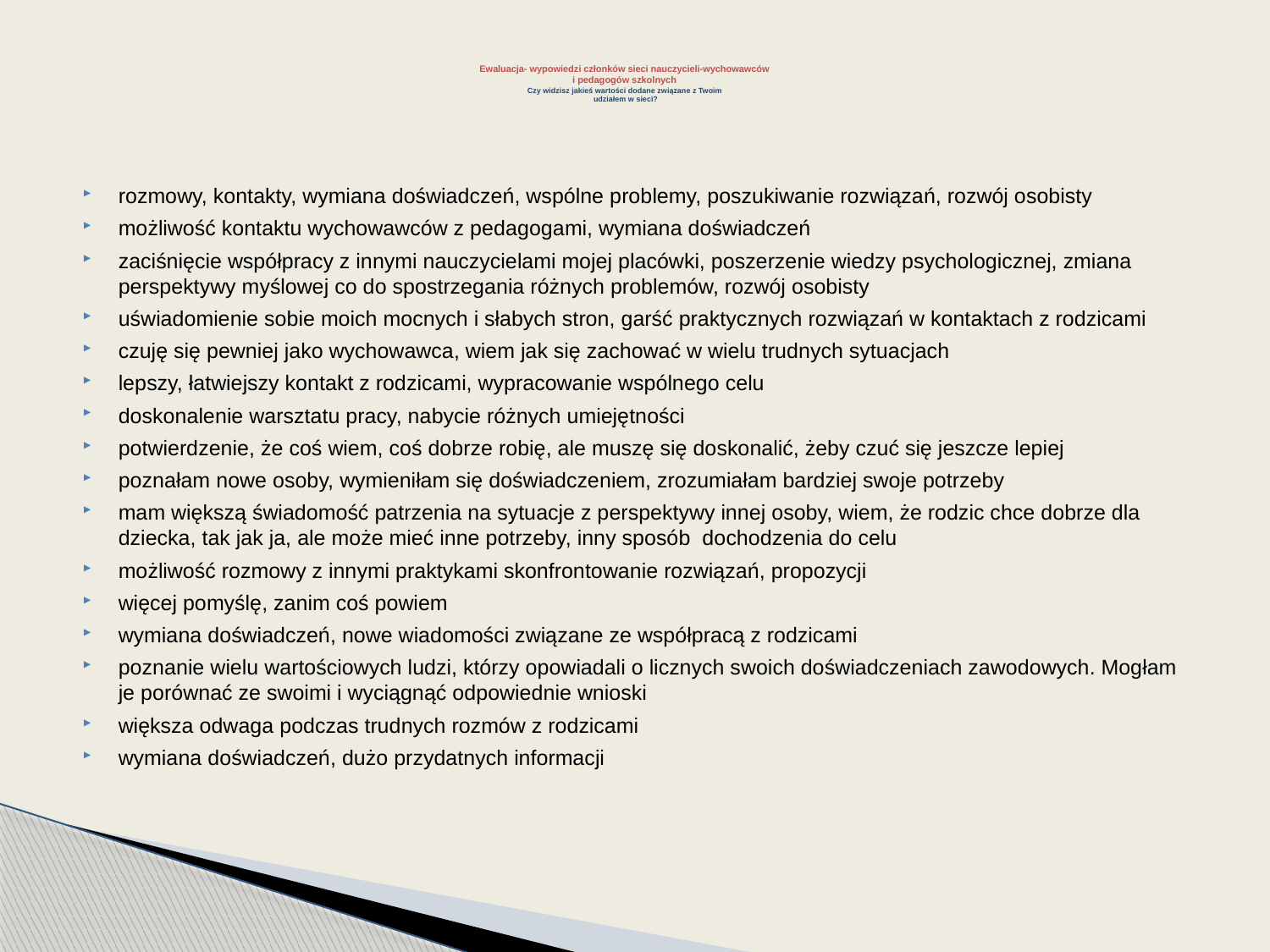

# Ewaluacja- wypowiedzi członków sieci nauczycieli-wychowawców i pedagogów szkolnych Czy widzisz jakieś wartości dodane związane z Twoim udziałem w sieci?
rozmowy, kontakty, wymiana doświadczeń, wspólne problemy, poszukiwanie rozwiązań, rozwój osobisty
możliwość kontaktu wychowawców z pedagogami, wymiana doświadczeń
zaciśnięcie współpracy z innymi nauczycielami mojej placówki, poszerzenie wiedzy psychologicznej, zmiana perspektywy myślowej co do spostrzegania różnych problemów, rozwój osobisty
uświadomienie sobie moich mocnych i słabych stron, garść praktycznych rozwiązań w kontaktach z rodzicami
czuję się pewniej jako wychowawca, wiem jak się zachować w wielu trudnych sytuacjach
lepszy, łatwiejszy kontakt z rodzicami, wypracowanie wspólnego celu
doskonalenie warsztatu pracy, nabycie różnych umiejętności
potwierdzenie, że coś wiem, coś dobrze robię, ale muszę się doskonalić, żeby czuć się jeszcze lepiej
poznałam nowe osoby, wymieniłam się doświadczeniem, zrozumiałam bardziej swoje potrzeby
mam większą świadomość patrzenia na sytuacje z perspektywy innej osoby, wiem, że rodzic chce dobrze dla dziecka, tak jak ja, ale może mieć inne potrzeby, inny sposób  dochodzenia do celu
możliwość rozmowy z innymi praktykami skonfrontowanie rozwiązań, propozycji
więcej pomyślę, zanim coś powiem
wymiana doświadczeń, nowe wiadomości związane ze współpracą z rodzicami
poznanie wielu wartościowych ludzi, którzy opowiadali o licznych swoich doświadczeniach zawodowych. Mogłam je porównać ze swoimi i wyciągnąć odpowiednie wnioski
większa odwaga podczas trudnych rozmów z rodzicami
wymiana doświadczeń, dużo przydatnych informacji